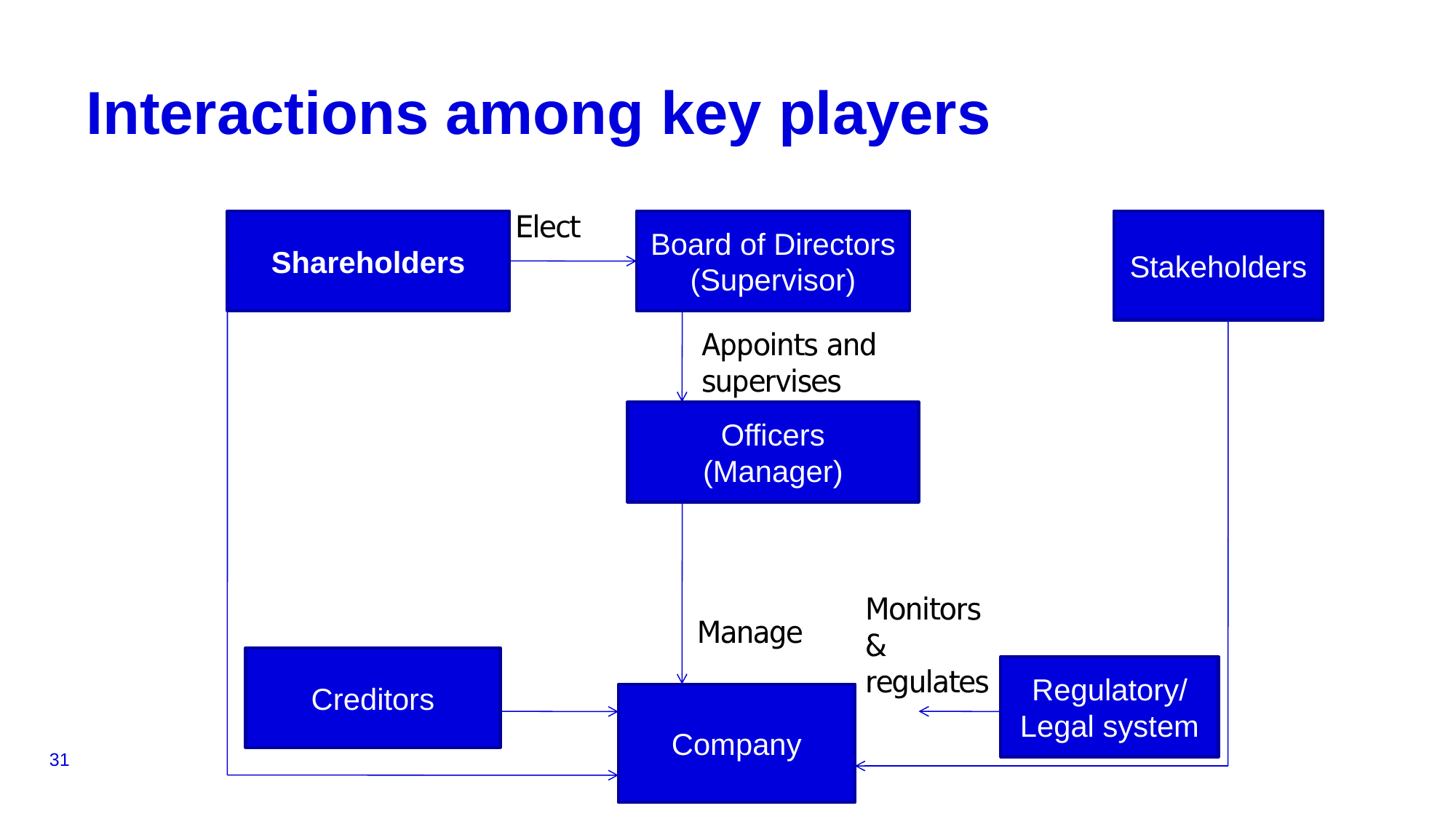

# Interactions among key players
Elect
Stakeholders
Shareholders
Board of Directors
(Supervisor)

Appoints and supervises
Officers
(Manager)
Monitors & regulates
Manage
Creditors
Regulatory/
Legal system
Company
31